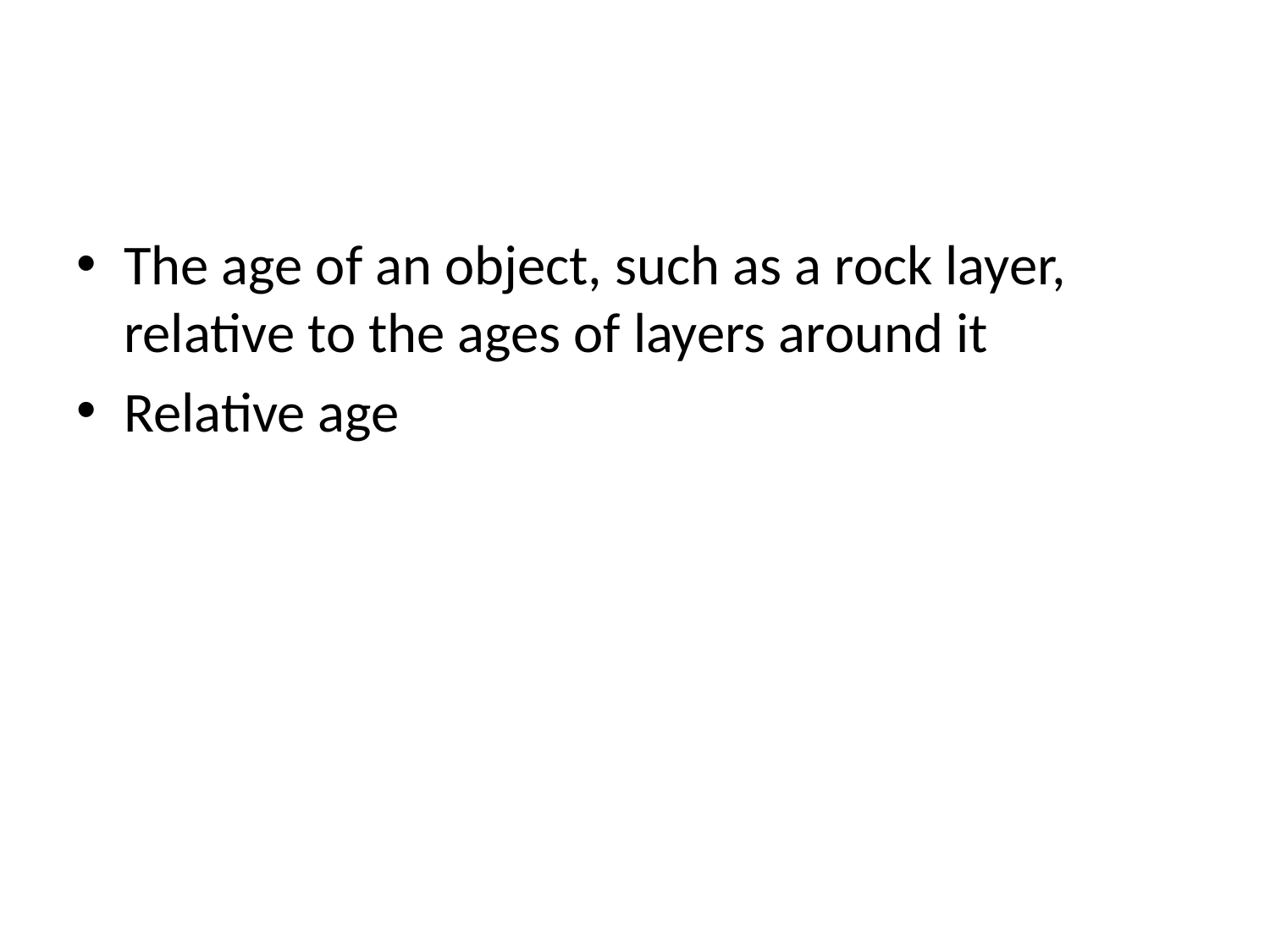

#
The age of an object, such as a rock layer, relative to the ages of layers around it
Relative age